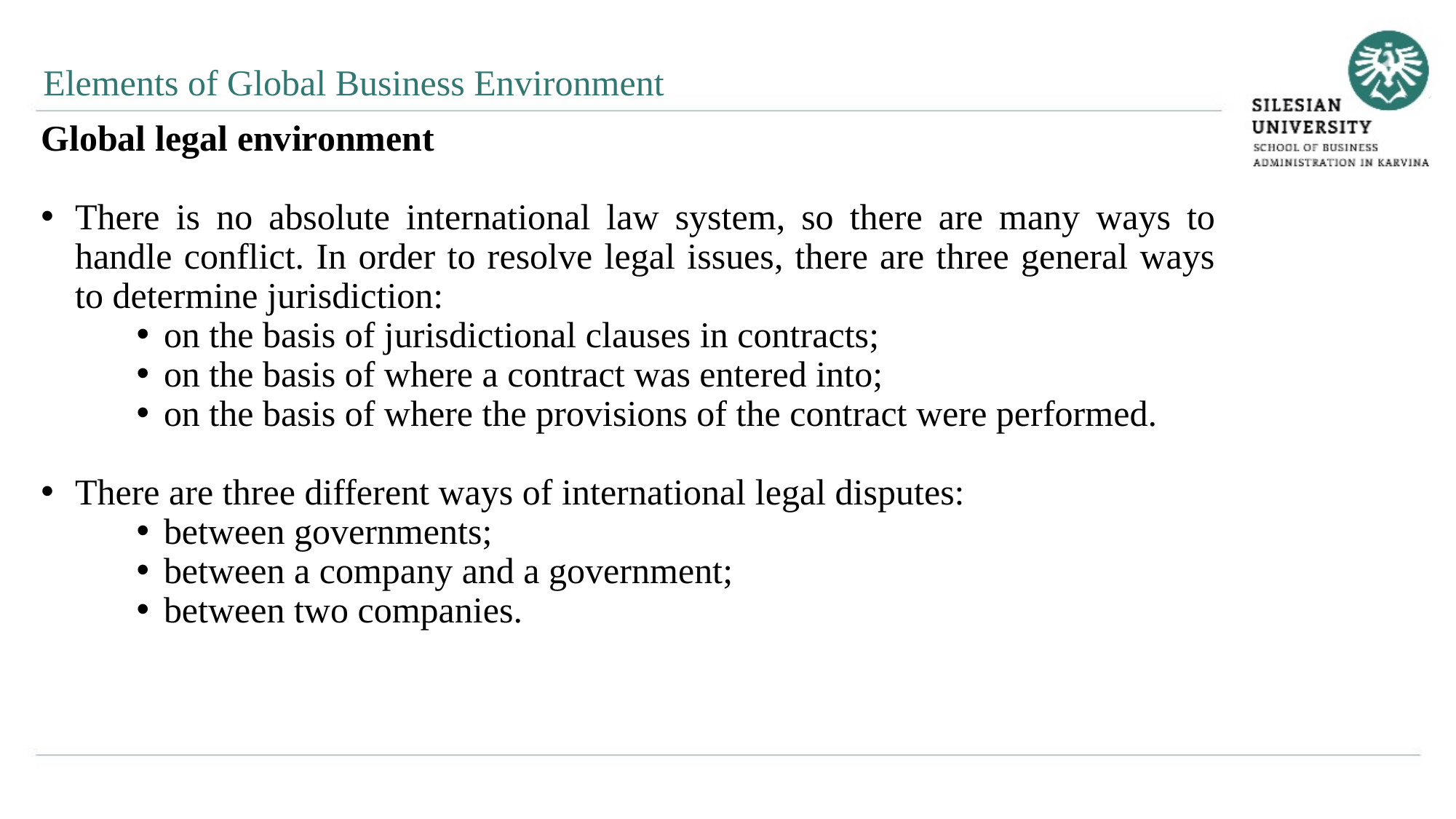

Elements of Global Business Environment
Global legal environment

There is no absolute international law system, so there are many ways to handle conflict. In order to resolve legal issues, there are three general ways to determine jurisdiction:
on the basis of jurisdictional clauses in contracts;
on the basis of where a contract was entered into;
on the basis of where the provisions of the contract were performed.

There are three different ways of international legal disputes:
between governments;
between a company and a government;
between two companies.